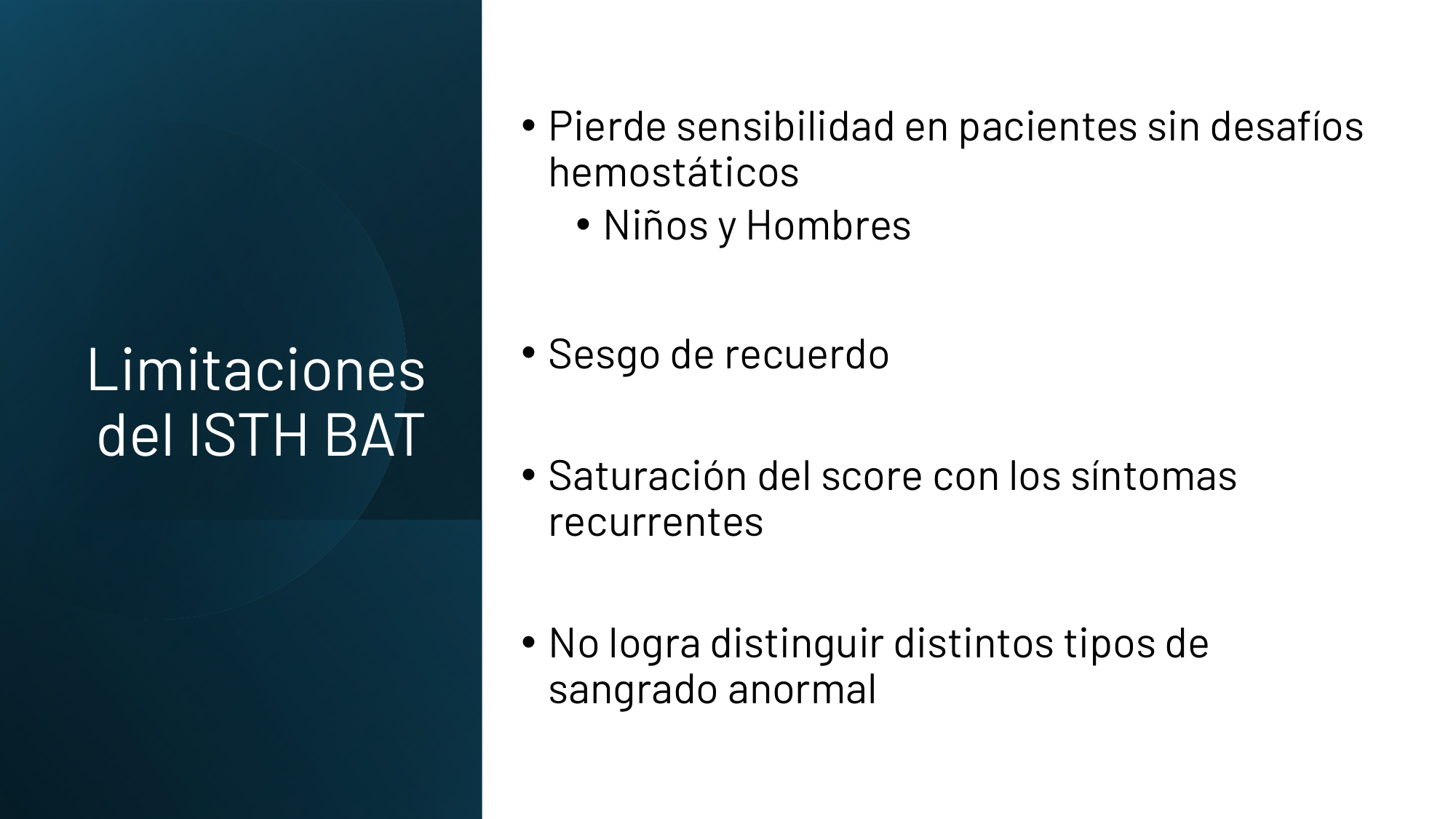

# Limitaciones del ISTH BAT
Pierde sensibilidad en pacientes sin desafíos hemostáticos
Niños y Hombres

Sesgo de recuerdo

Saturación del score con los síntomas recurrentes

No logra distinguir distintos tipos de sangrado anormal